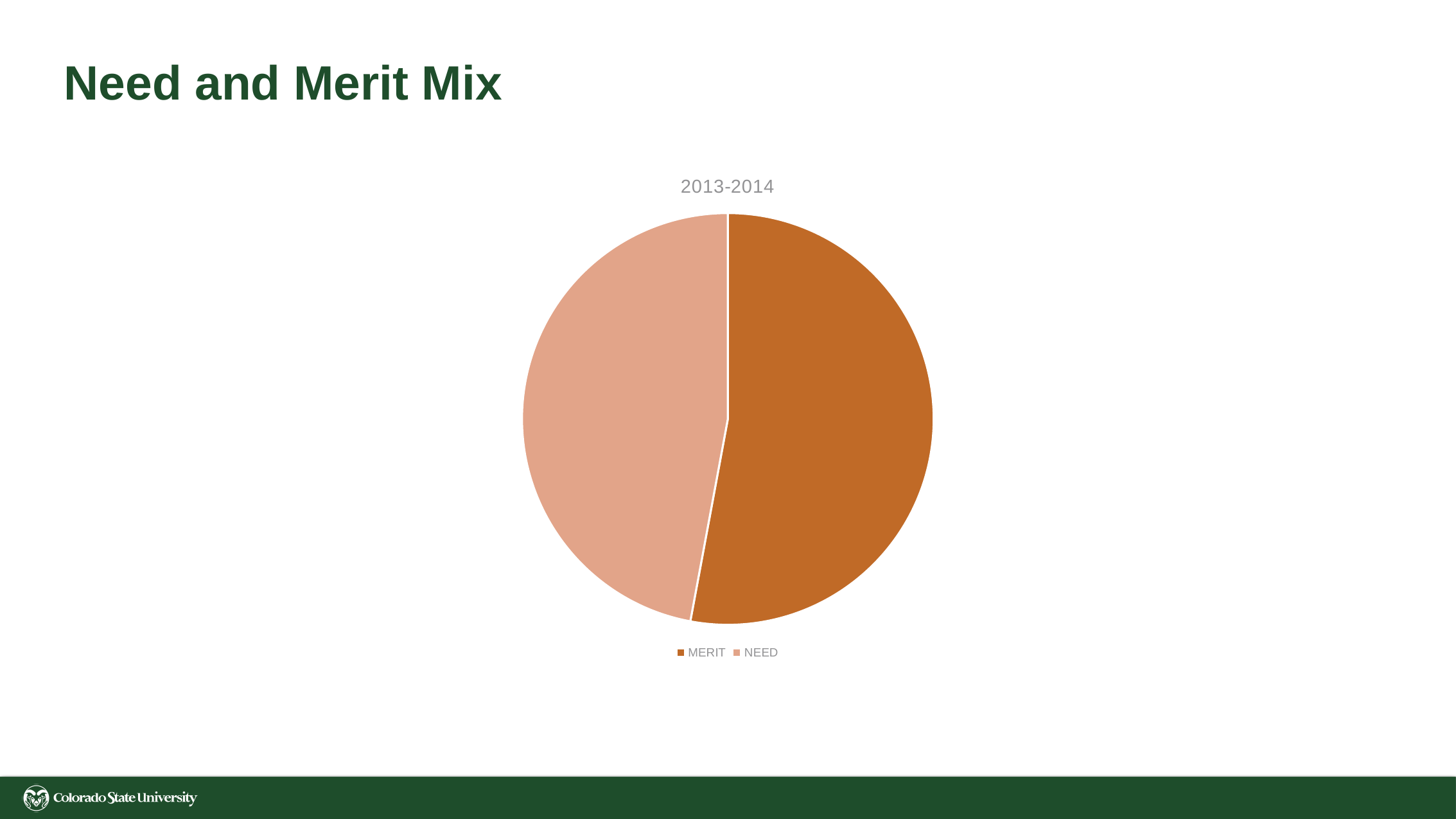

# Need and Merit Mix

### Chart: 2013-2014

| Category |  |
|---|---|
| MERIT | 0.5291950295941364 |
| NEED | 0.4708049704058635 |